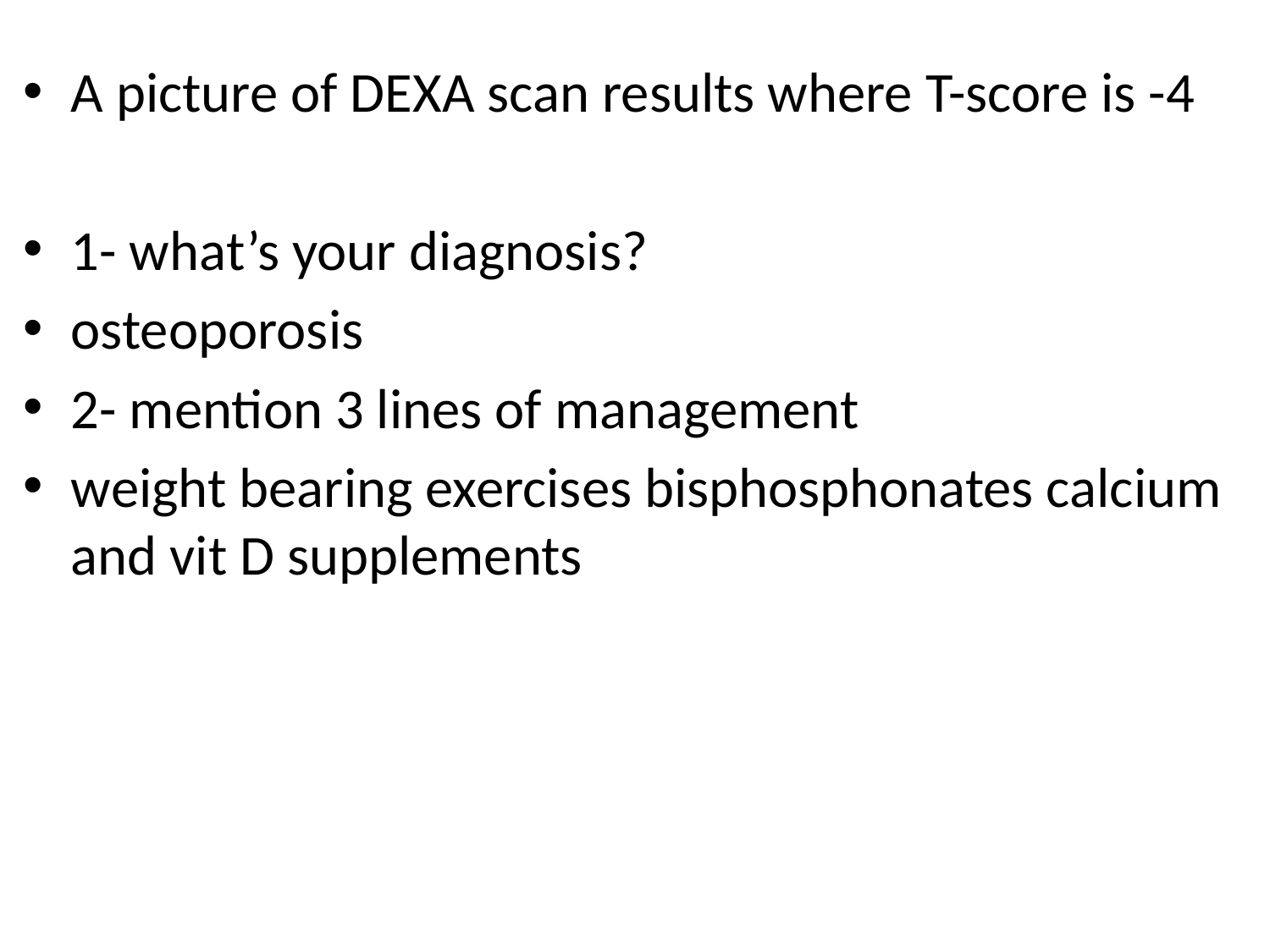

A picture of DEXA scan results where T-score is -4

1- what’s your diagnosis?
osteoporosis
2- mention 3 lines of management
weight bearing exercises bisphosphonates calcium and vit D supplements